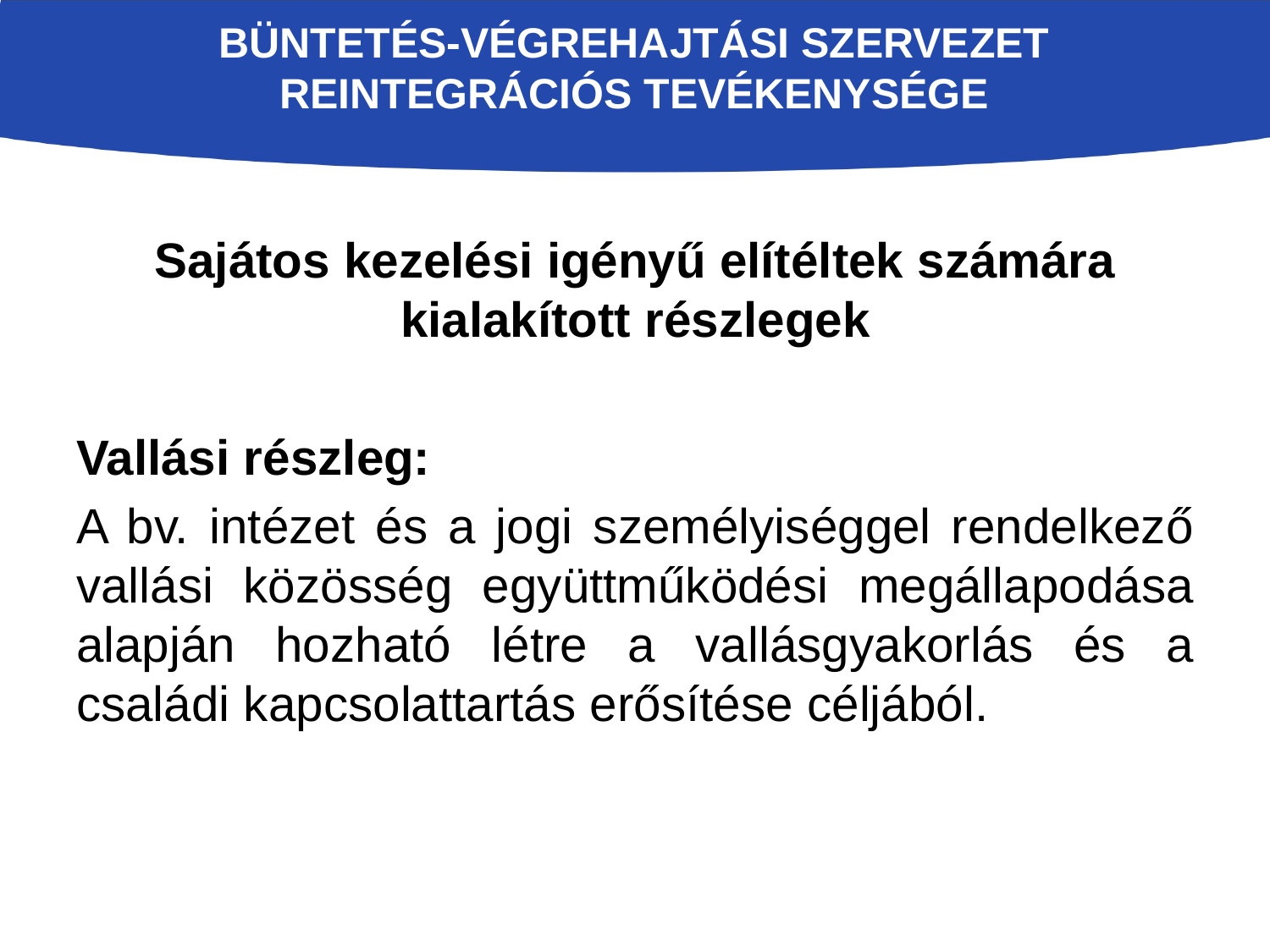

# Büntetés-végrehajtási szervezet reintegrációs tevékenysége
Sajátos kezelési igényű elítéltek számára kialakított részlegek

Vallási részleg:
A bv. intézet és a jogi személyiséggel rendelkező vallási közösség együttműködési megállapodása alapján hozható létre a vallásgyakorlás és a családi kapcsolattartás erősítése céljából.